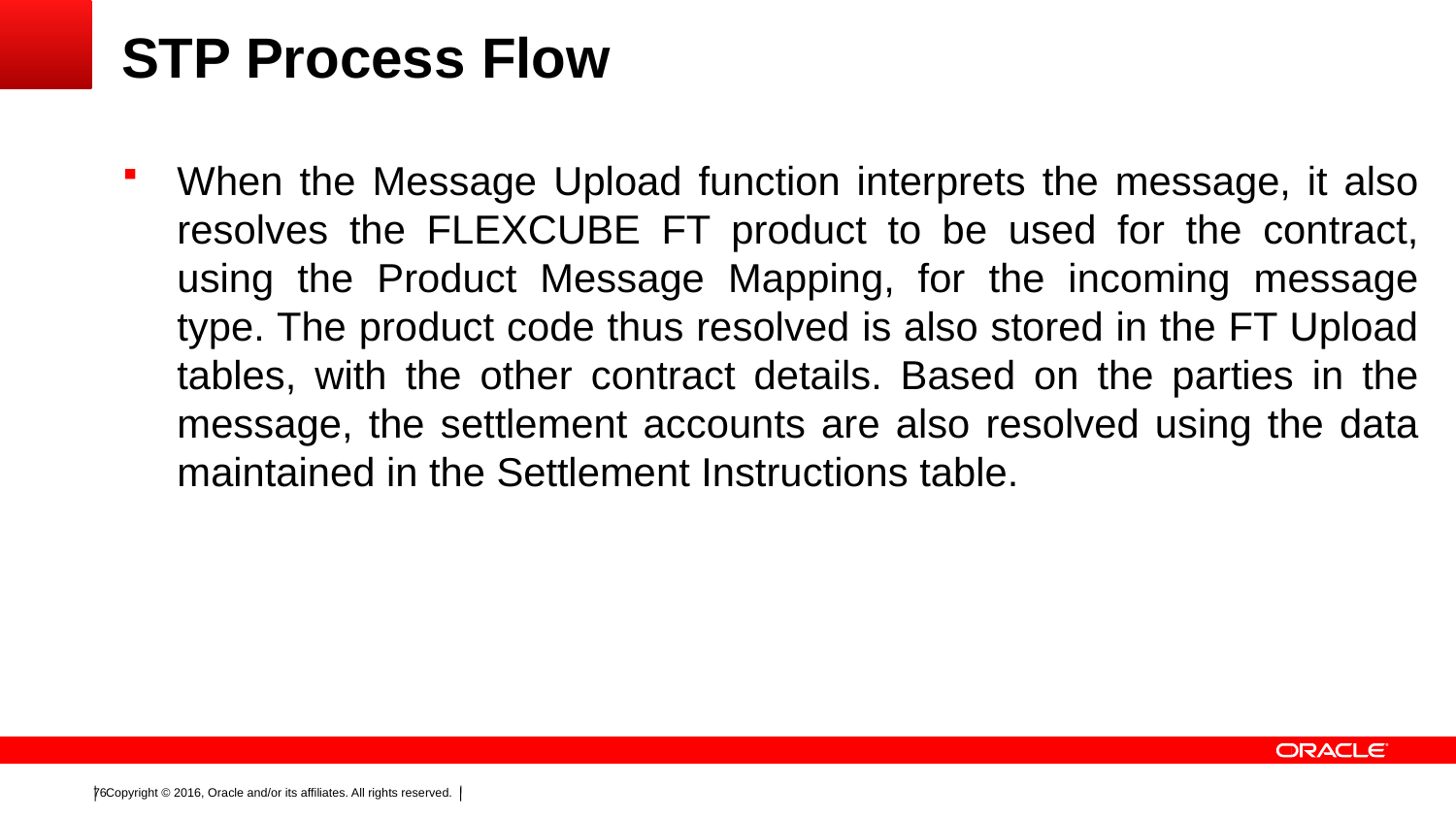

# STP Process Flow

When the Message Upload function interprets the message, it also resolves the FLEXCUBE FT product to be used for the contract, using the Product Message Mapping, for the incoming message type. The product code thus resolved is also stored in the FT Upload tables, with the other contract details. Based on the parties in the message, the settlement accounts are also resolved using the data maintained in the Settlement Instructions table.